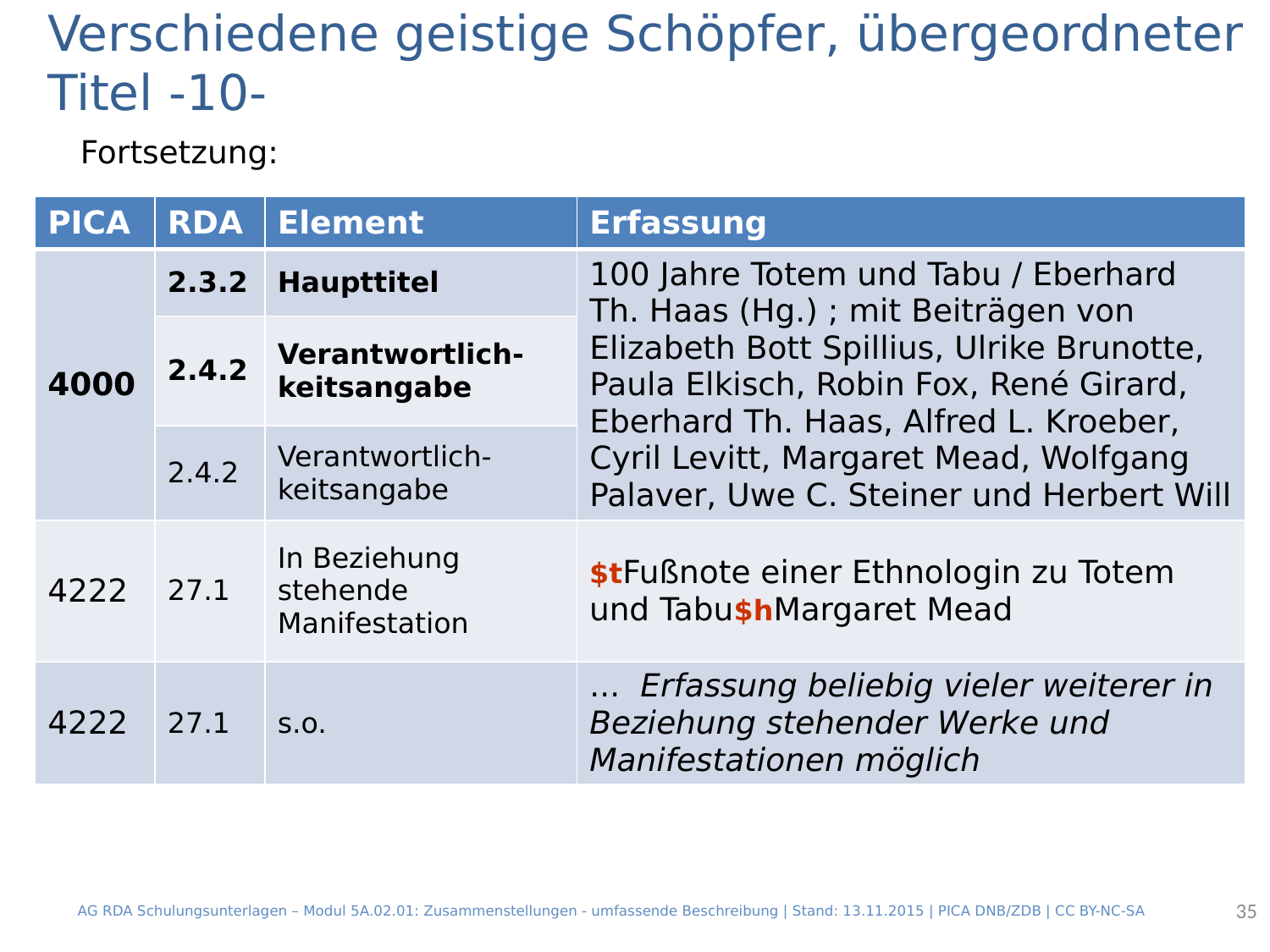

# Verschiedene geistige Schöpfer, übergeordneter Titel -10-
Fortsetzung:
| PICA | RDA | Element | Erfassung |
| --- | --- | --- | --- |
| 4000 | 2.3.2 | Haupttitel | 100 Jahre Totem und Tabu / Eberhard Th. Haas (Hg.) ; mit Beiträgen von Elizabeth Bott Spillius, Ulrike Brunotte, Paula Elkisch, Robin Fox, René Girard, Eberhard Th. Haas, Alfred L. Kroeber, Cyril Levitt, Margaret Mead, Wolfgang Palaver, Uwe C. Steiner und Herbert Will |
|  | 2.4.2 | Verantwortlich-keitsangabe |  |
|  | 2.4.2 | Verantwortlich-keitsangabe |  |
| 4222 | 27.1 | In Beziehung stehende Manifestation | $tFußnote einer Ethnologin zu Totem und Tabu$hMargaret Mead |
| 4222 | 27.1 | s.o. | ... Erfassung beliebig vieler weiterer in Beziehung stehender Werke und Manifestationen möglich |
AG RDA Schulungsunterlagen – Modul 5A.02.01: Zusammenstellungen - umfassende Beschreibung | Stand: 13.11.2015 | PICA DNB/ZDB | CC BY-NC-SA
35